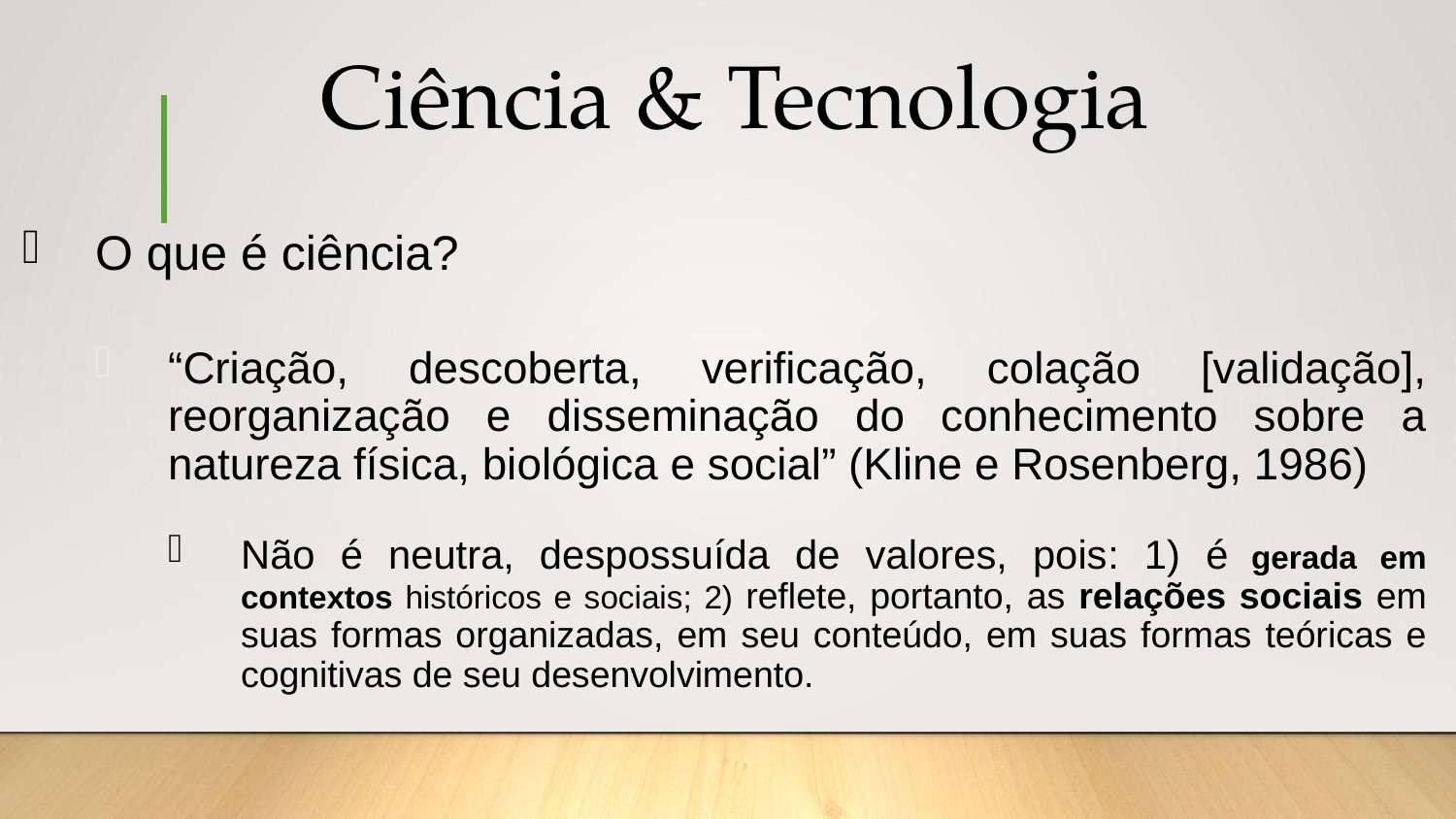

Ciência & Tecnologia
O que é ciência?
“Criação, descoberta, verificação, colação [validação], reorganização e disseminação do conhecimento sobre a natureza física, biológica e social” (Kline e Rosenberg, 1986)
Não é neutra, despossuída de valores, pois: 1) é gerada em contextos históricos e sociais; 2) reflete, portanto, as relações sociais em suas formas organizadas, em seu conteúdo, em suas formas teóricas e cognitivas de seu desenvolvimento.